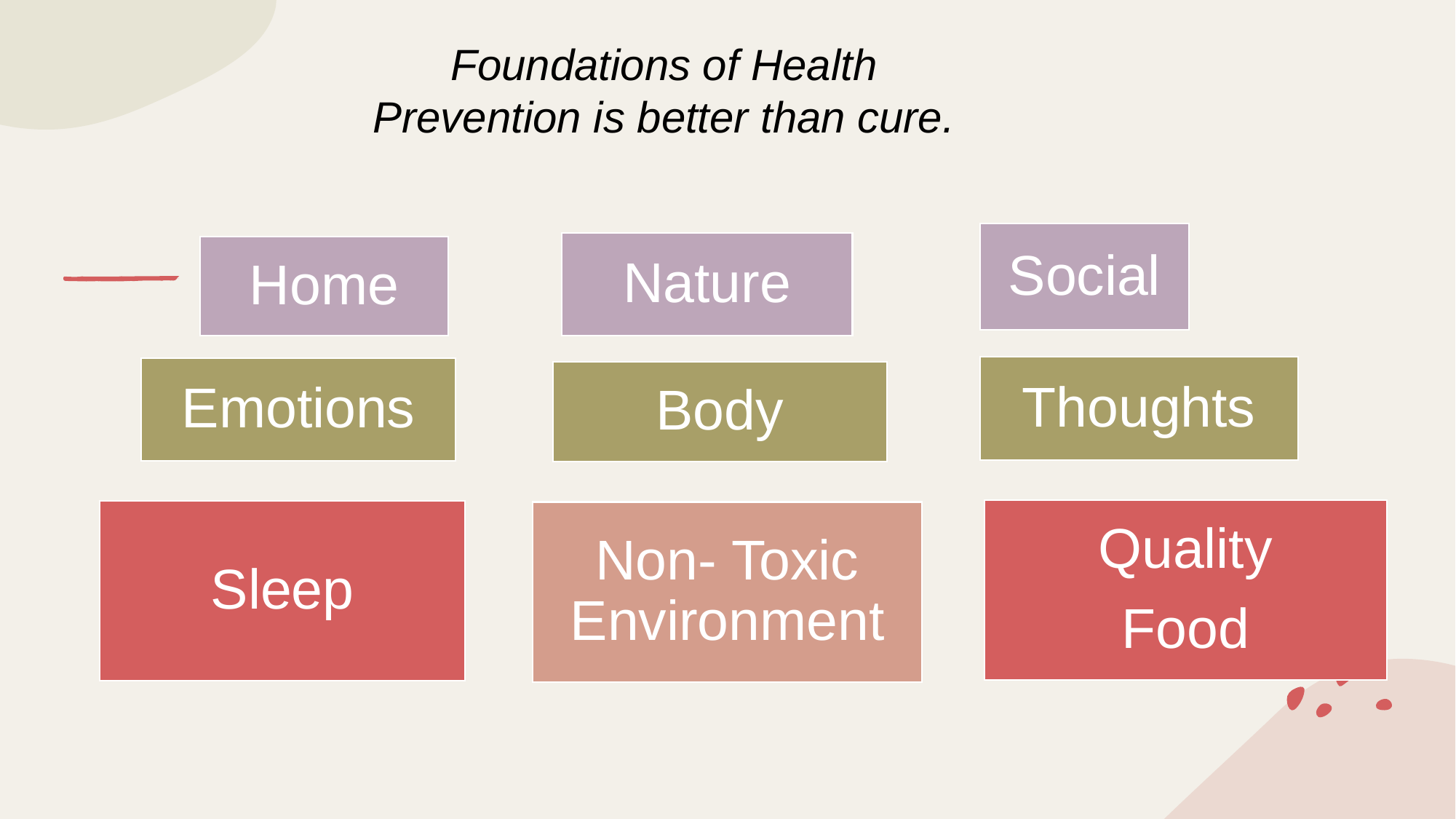

# Foundations of Health Prevention is better than cure.
Home
Emotions
Nature
Quality
Food
Social
Non- Toxic Environment
Body
Sleep
Thoughts